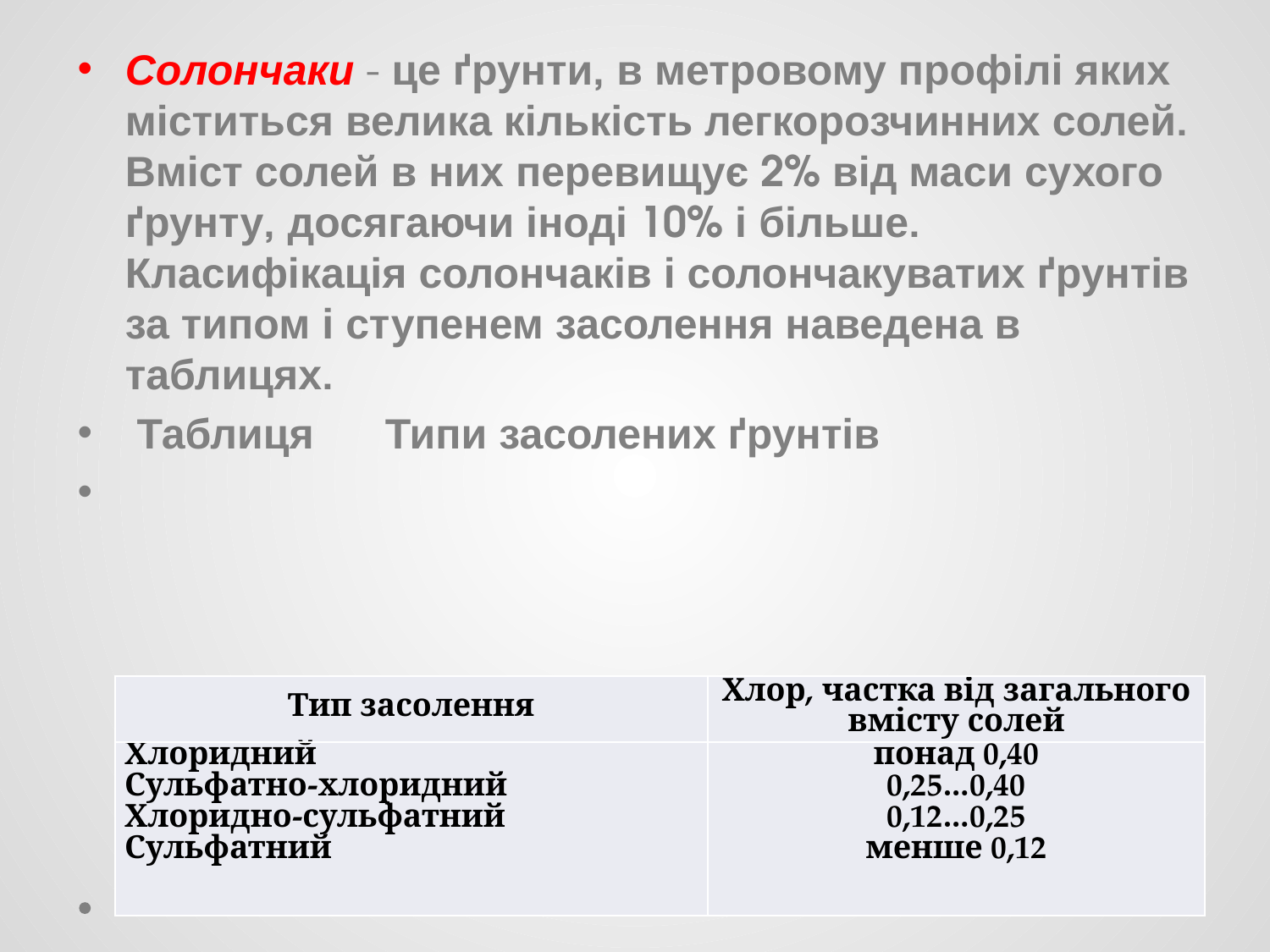

Солончаки - це ґрунти, в метровому профілі яких міститься велика кількість легкорозчинних солей. Вміст солей в них перевищує 2% від маси сухого ґрунту, досягаючи іноді 10% і більше. Класифікація солончаків і солончакуватих ґрунтів за типом і ступенем засолення наведена в таблицях.
 Таблиця      Типи засолених ґрунтів

| Тип засолення | Хлор, частка від загального вмісту солей |
| --- | --- |
| Хлоридний Сульфатно-хлоридний Хлоридно-сульфатний Сульфатний | понад 0,40 0,25…0,40 0,12…0,25 менше 0,12 |